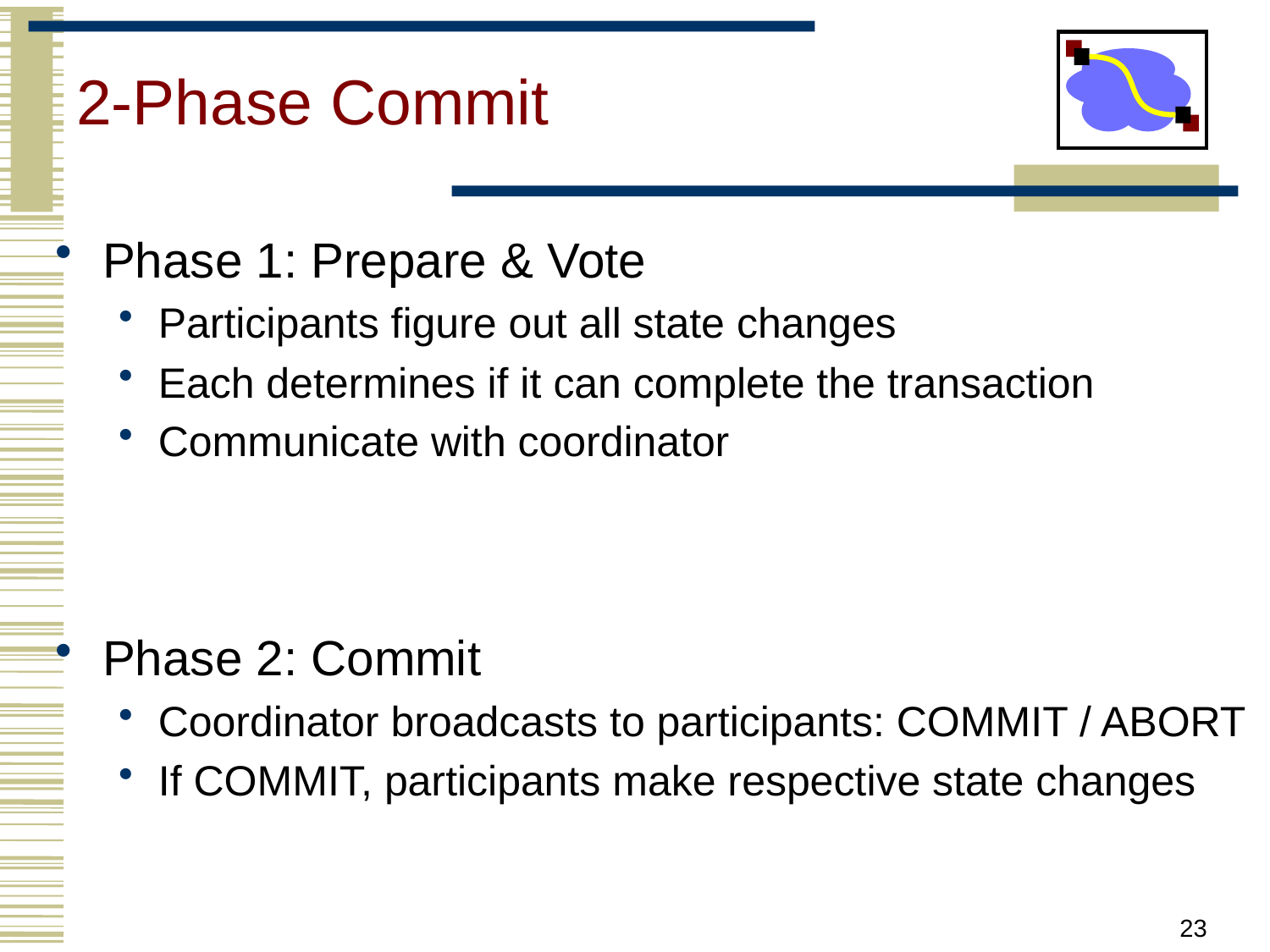

# 2-Phase Commit
Phase 1: Prepare & Vote
Participants figure out all state changes
Each determines if it can complete the transaction
Communicate with coordinator

Phase 2: Commit
Coordinator broadcasts to participants: COMMIT / ABORT
If COMMIT, participants make respective state changes
23